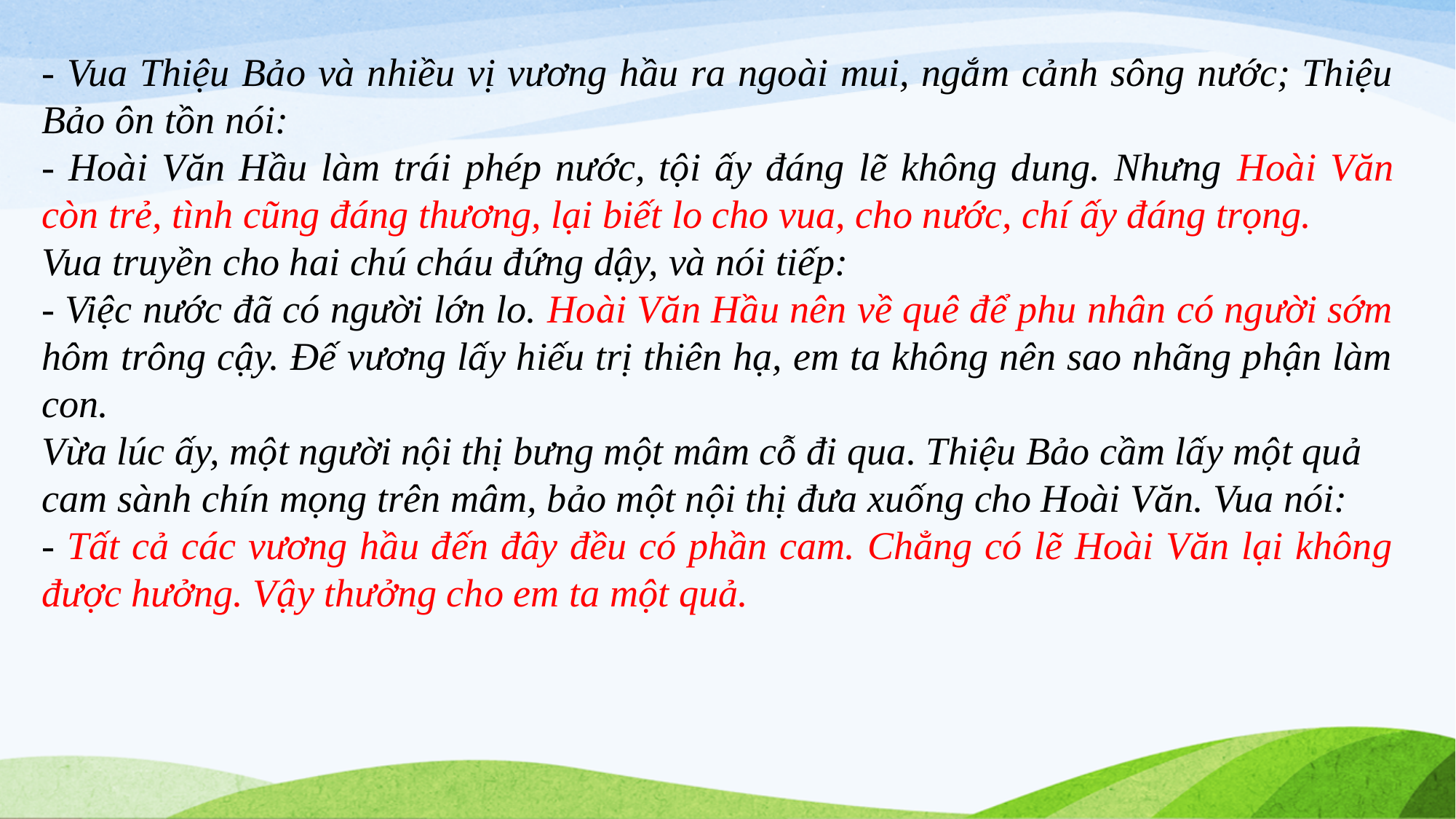

- Vua Thiệu Bảo và nhiều vị vương hầu ra ngoài mui, ngắm cảnh sông nước; Thiệu Bảo ôn tồn nói:
- Hoài Văn Hầu làm trái phép nước, tội ấy đáng lẽ không dung. Nhưng Hoài Văn còn trẻ, tình cũng đáng thương, lại biết lo cho vua, cho nước, chí ấy đáng trọng.
Vua truyền cho hai chú cháu đứng dậy, và nói tiếp:
- Việc nước đã có người lớn lo. Hoài Văn Hầu nên về quê để phu nhân có người sớm hôm trông cậy. Đế vương lấy hiếu trị thiên hạ, em ta không nên sao nhãng phận làm con.
Vừa lúc ấy, một người nội thị bưng một mâm cỗ đi qua. Thiệu Bảo cầm lấy một quả
cam sành chín mọng trên mâm, bảo một nội thị đưa xuống cho Hoài Văn. Vua nói:
- Tất cả các vương hầu đến đây đều có phần cam. Chẳng có lẽ Hoài Văn lại không được hưởng. Vậy thưởng cho em ta một quả.